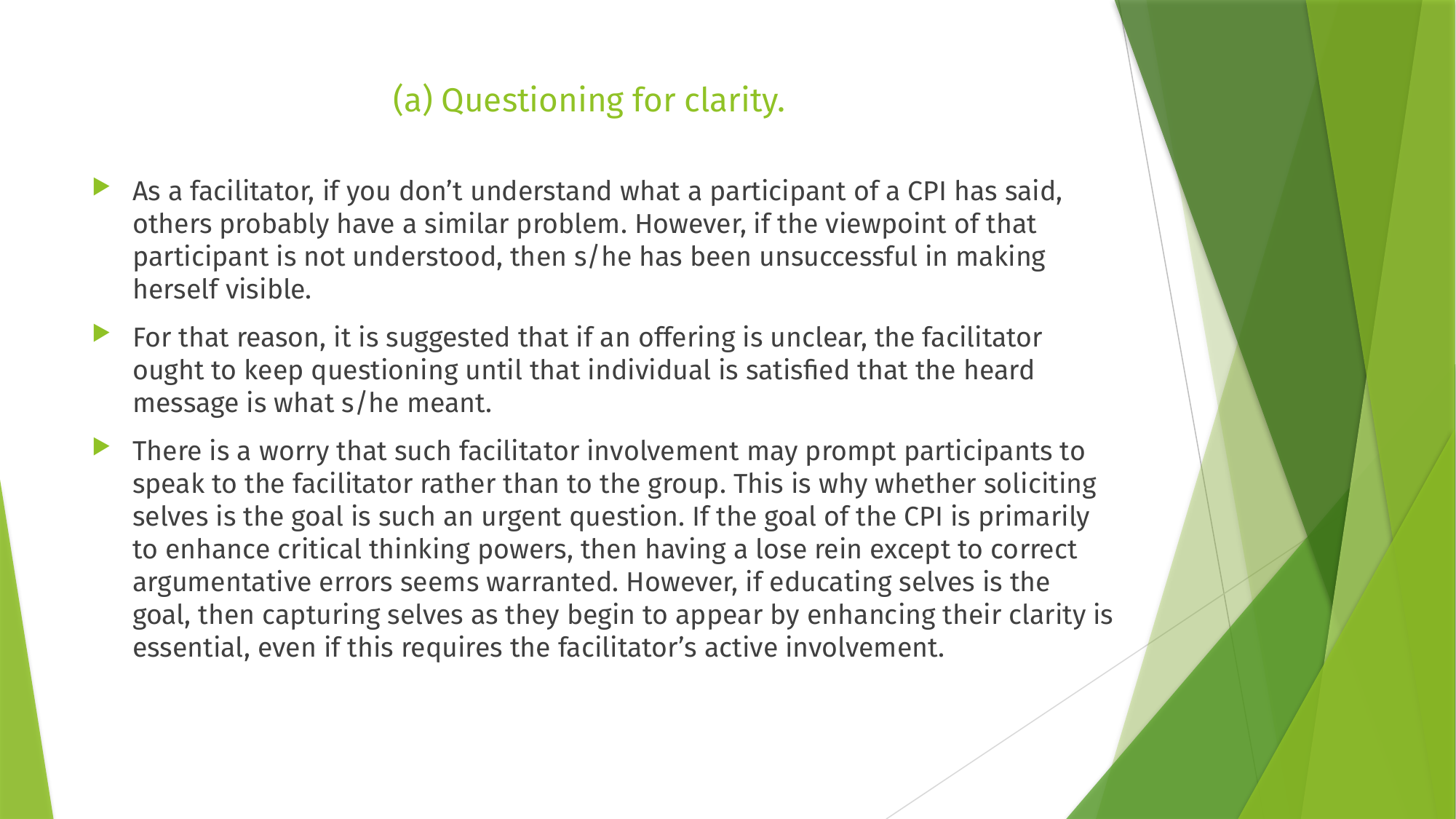

# (a) Questioning for clarity.
As a facilitator, if you don’t understand what a participant of a CPI has said, others probably have a similar problem. However, if the viewpoint of that participant is not understood, then s/he has been unsuccessful in making herself visible.
For that reason, it is suggested that if an offering is unclear, the facilitator ought to keep questioning until that individual is satisfied that the heard message is what s/he meant.
There is a worry that such facilitator involvement may prompt participants to speak to the facilitator rather than to the group. This is why whether soliciting selves is the goal is such an urgent question. If the goal of the CPI is primarily to enhance critical thinking powers, then having a lose rein except to correct argumentative errors seems warranted. However, if educating selves is the goal, then capturing selves as they begin to appear by enhancing their clarity is essential, even if this requires the facilitator’s active involvement.